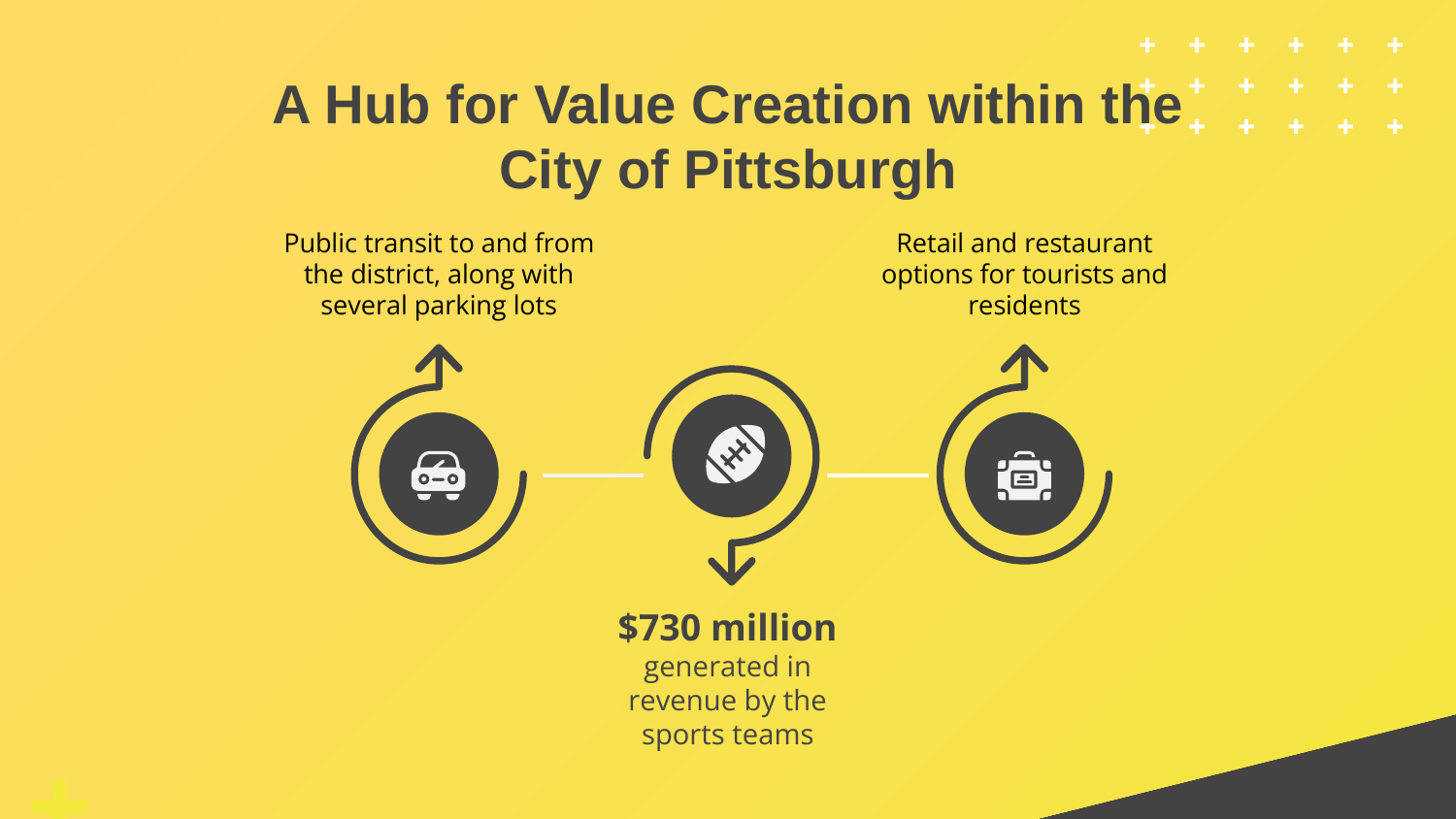

# A Hub for Value Creation within the City of Pittsburgh
Public transit to and from the district, along with several parking lots
Retail and restaurant options for tourists and residents

$730 million generated in revenue by the sports teams